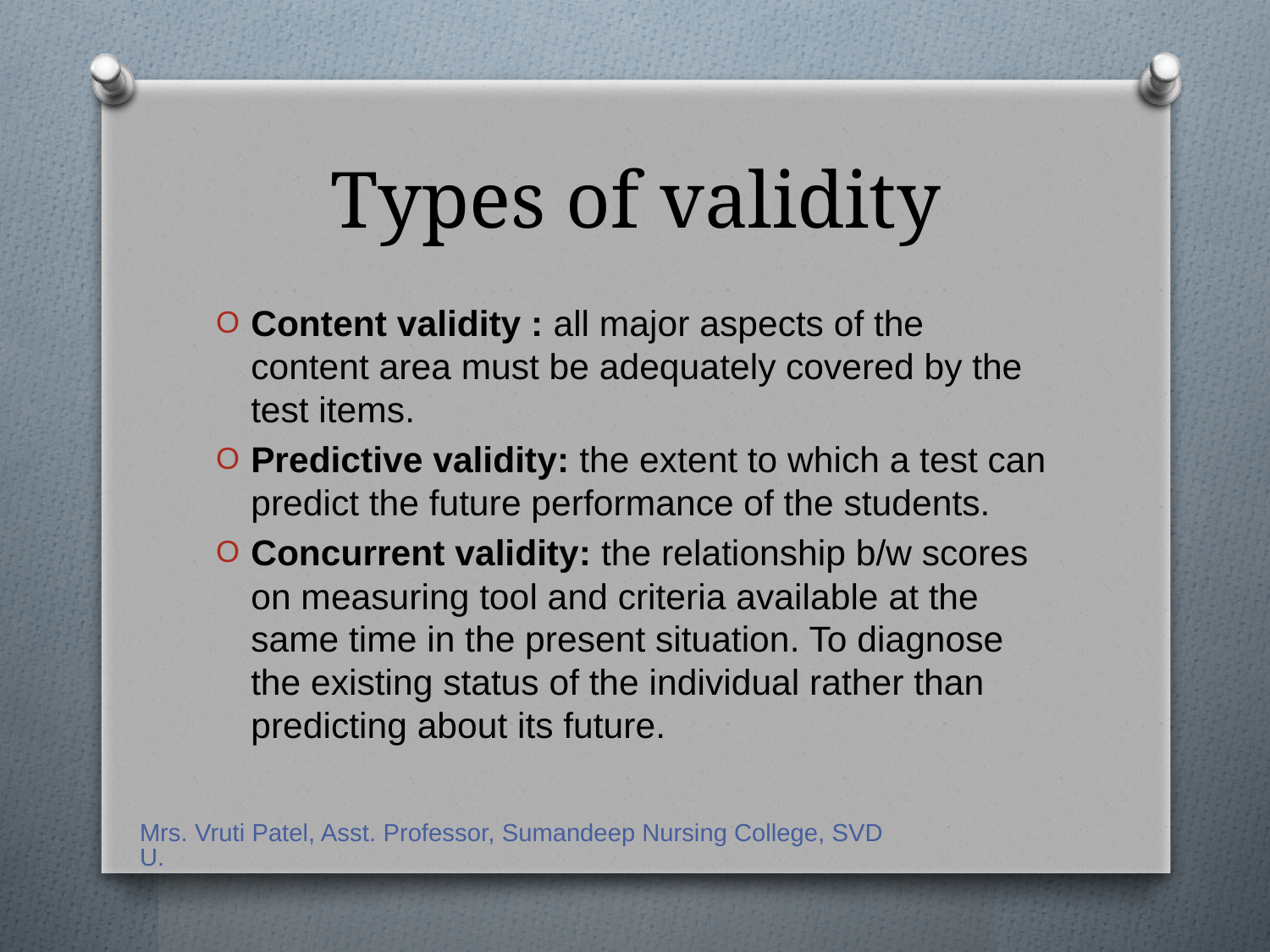

# Types of validity
Content validity : all major aspects of the content area must be adequately covered by the test items.
Predictive validity: the extent to which a test can predict the future performance of the students.
Concurrent validity: the relationship b/w scores on measuring tool and criteria available at the same time in the present situation. To diagnose the existing status of the individual rather than predicting about its future.
Mrs. Vruti Patel, Asst. Professor, Sumandeep Nursing College, SVDU.